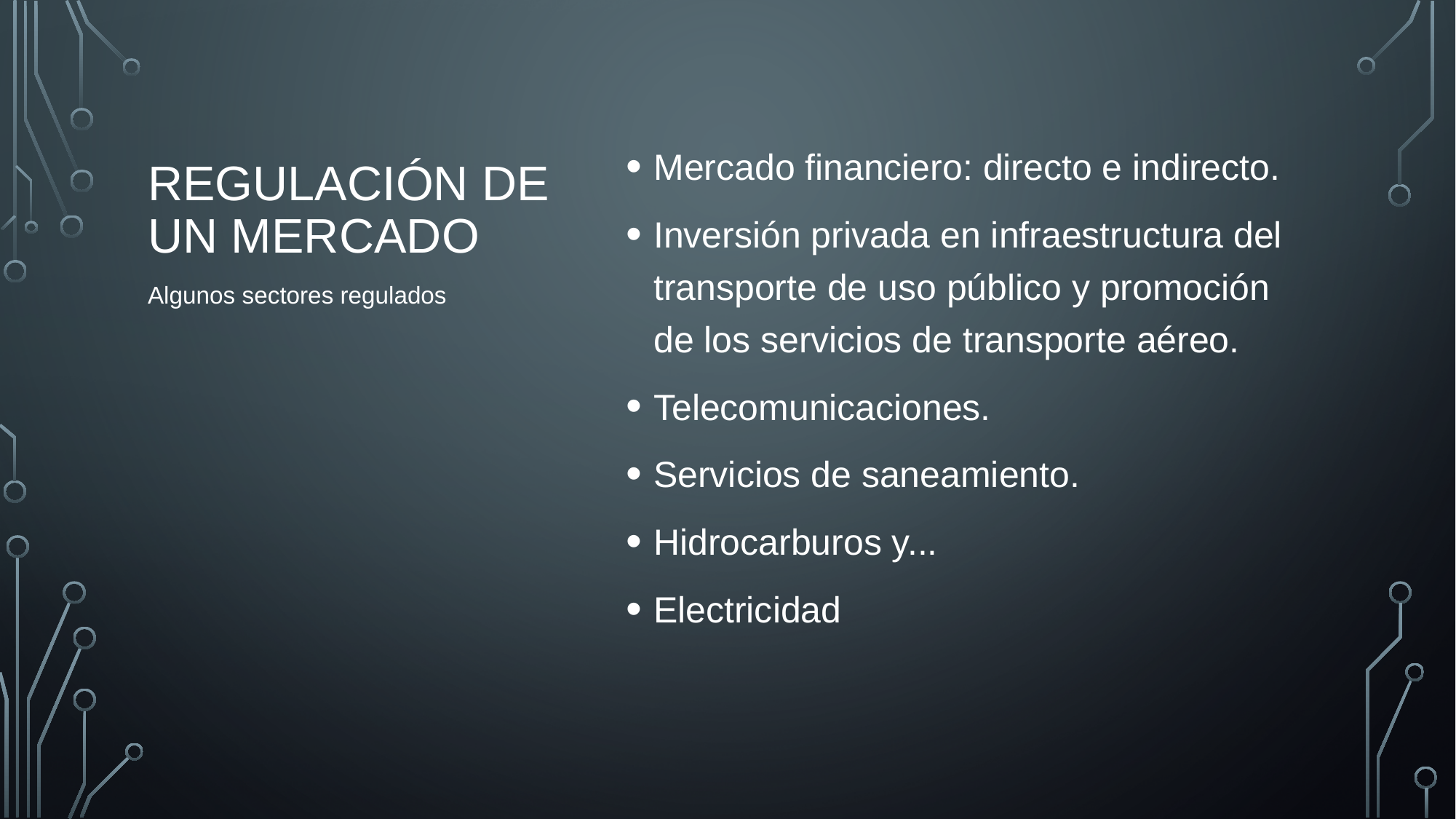

Mercado financiero: directo e indirecto.
Inversión privada en infraestructura del transporte de uso público y promoción de los servicios de transporte aéreo.
Telecomunicaciones.
Servicios de saneamiento.
Hidrocarburos y...
Electricidad

# Regulación de un mercado
Algunos sectores regulados